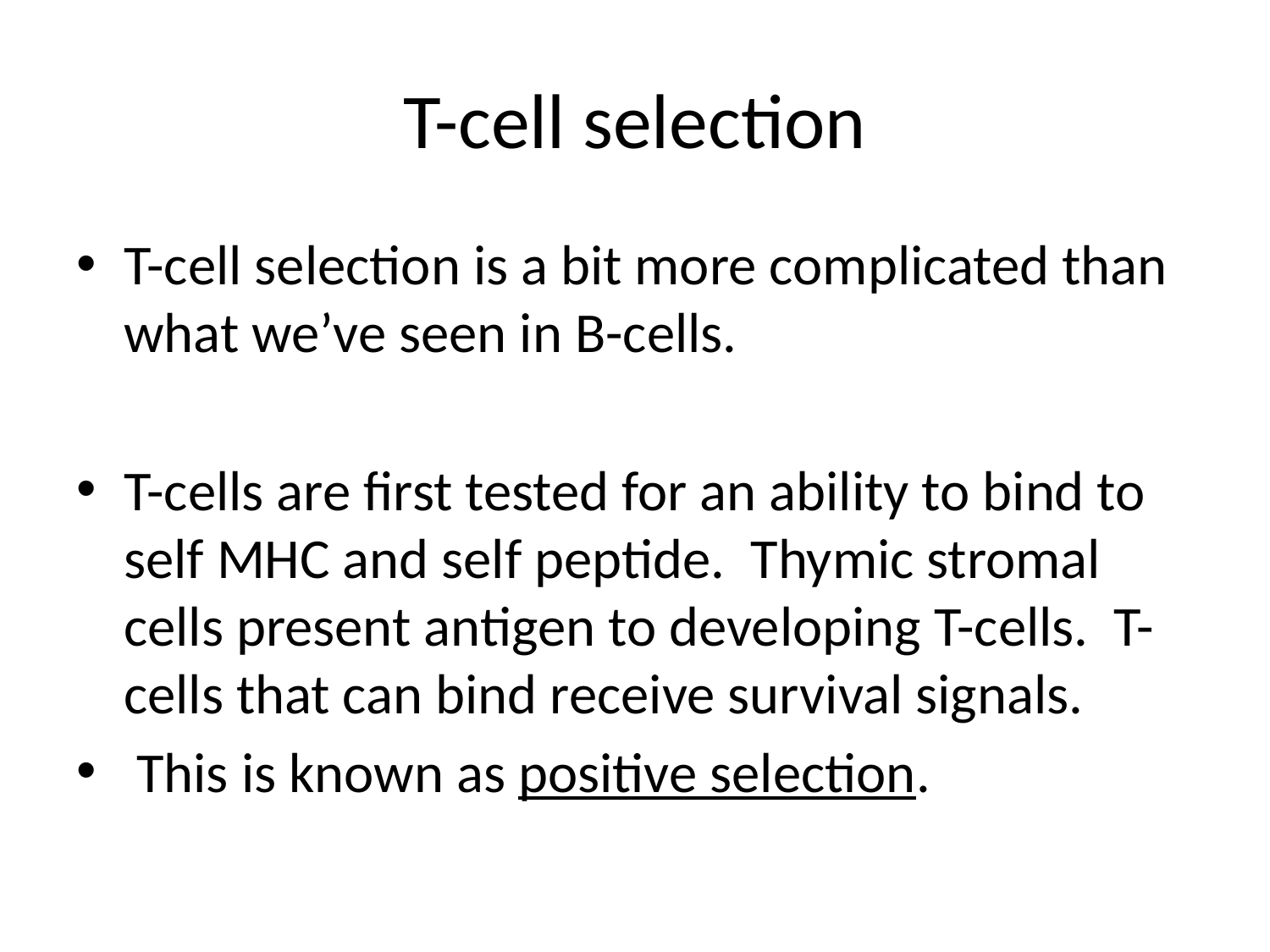

# T-cell selection
T-cell selection is a bit more complicated than what we’ve seen in B-cells.

T-cells are first tested for an ability to bind to self MHC and self peptide.  Thymic stromal cells present antigen to developing T-cells.  T-cells that can bind receive survival signals.
 This is known as positive selection.